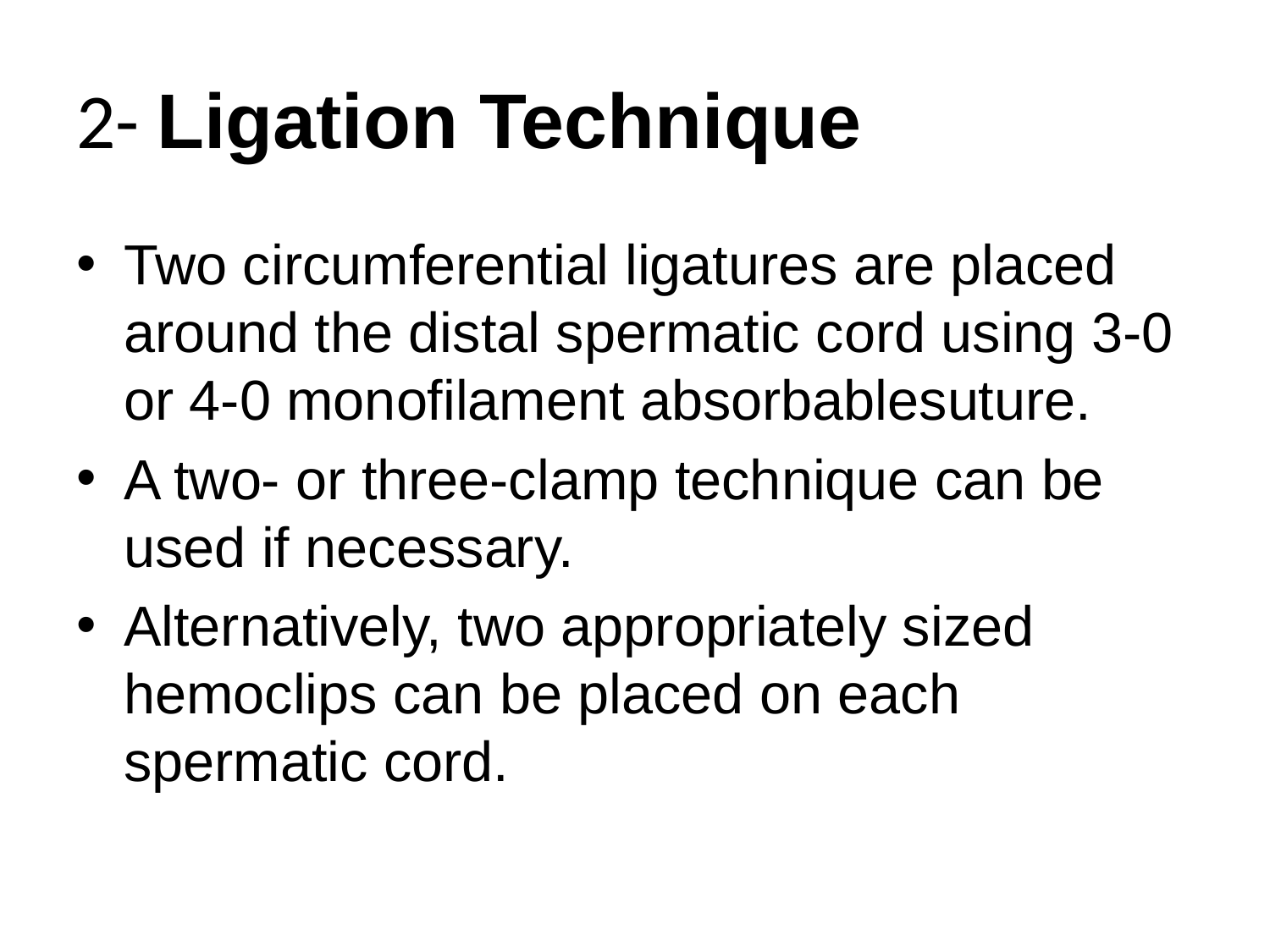

# 2- Ligation Technique
Two circumferential ligatures are placed around the distal spermatic cord using 3-0 or 4-0 monofilament absorbablesuture.
A two- or three-clamp technique can be used if necessary.
Alternatively, two appropriately sized hemoclips can be placed on each spermatic cord.